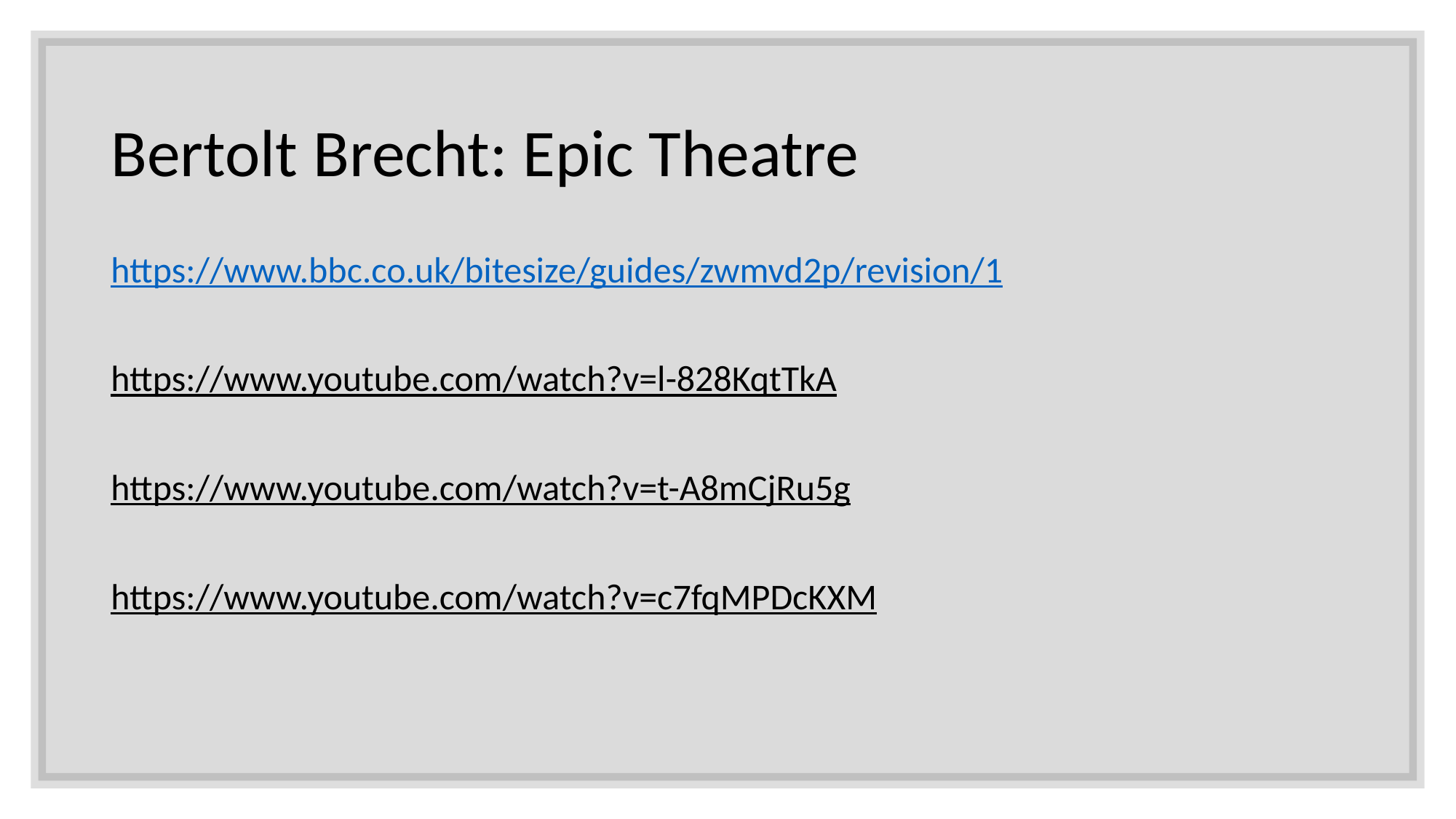

# Bertolt Brecht: Epic Theatre
https://www.bbc.co.uk/bitesize/guides/zwmvd2p/revision/1

https://www.youtube.com/watch?v=l-828KqtTkA

https://www.youtube.com/watch?v=t-A8mCjRu5g

https://www.youtube.com/watch?v=c7fqMPDcKXM